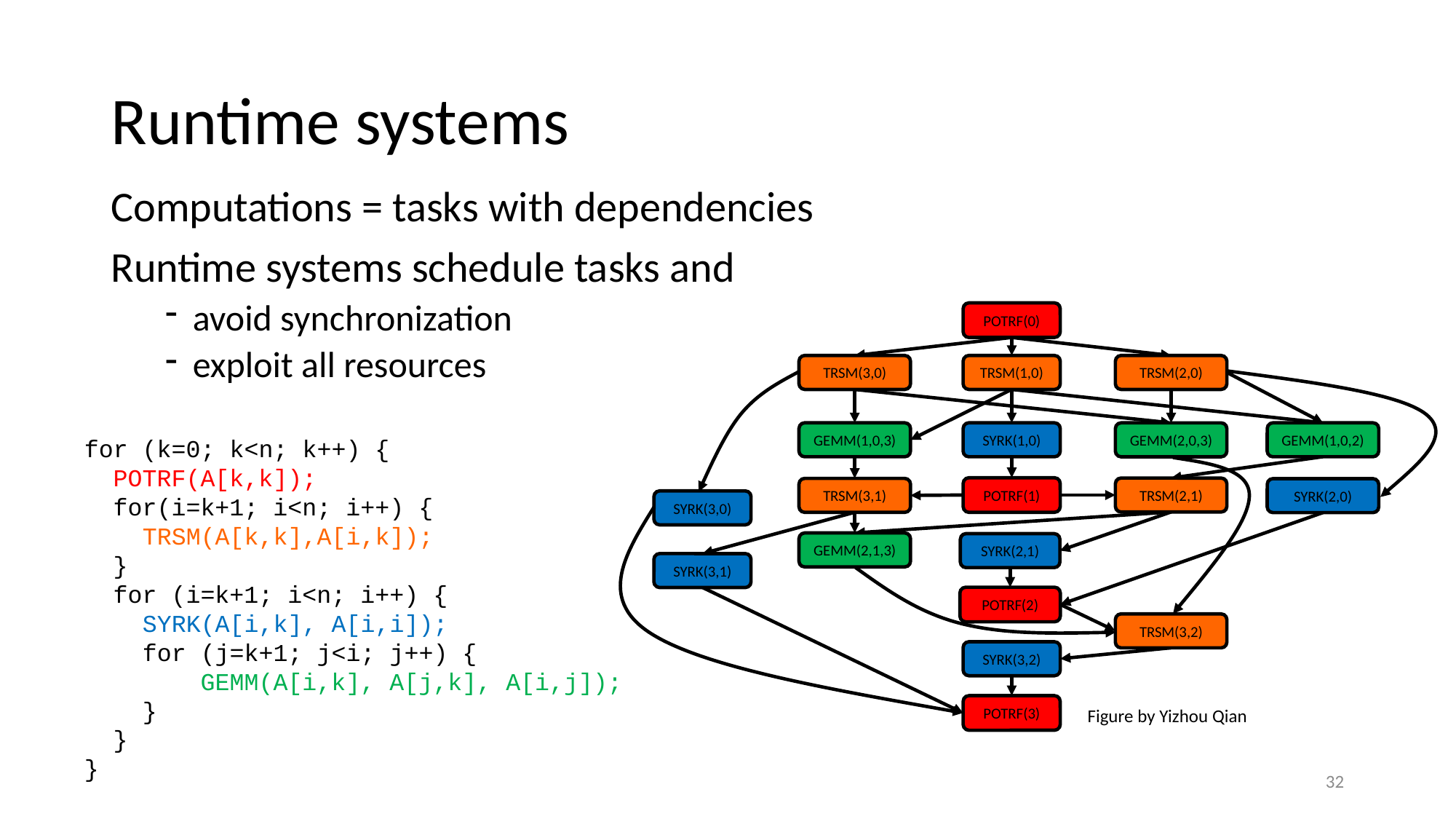

# Runtime systems
Computations = tasks with dependencies
Runtime systems schedule tasks and
avoid synchronization
exploit all resources
POTRF(0)
TRSM(3,0)
TRSM(1,0)
TRSM(2,0)

GEMM(1,0,3)
GEMM(1,0,2)
SYRK(1,0)
GEMM(2,0,3)

POTRF(1)
TRSM(2,1)
TRSM(3,1)
SYRK(2,0)
SYRK(3,0)

GEMM(2,1,3)
SYRK(2,1)
SYRK(3,1)

POTRF(2)
TRSM(3,2)
SYRK(3,2)
POTRF(3)
Figure by Yizhou Qian
for (k=0; k<n; k++) {
  POTRF(A[k,k]);
  for(i=k+1; i<n; i++) {
    TRSM(A[k,k],A[i,k]);
  }
  for (i=k+1; i<n; i++) {
    SYRK(A[i,k], A[i,i]);
    for (j=k+1; j<i; j++) {
        GEMM(A[i,k], A[j,k], A[i,j]);
    }
  }
}
32